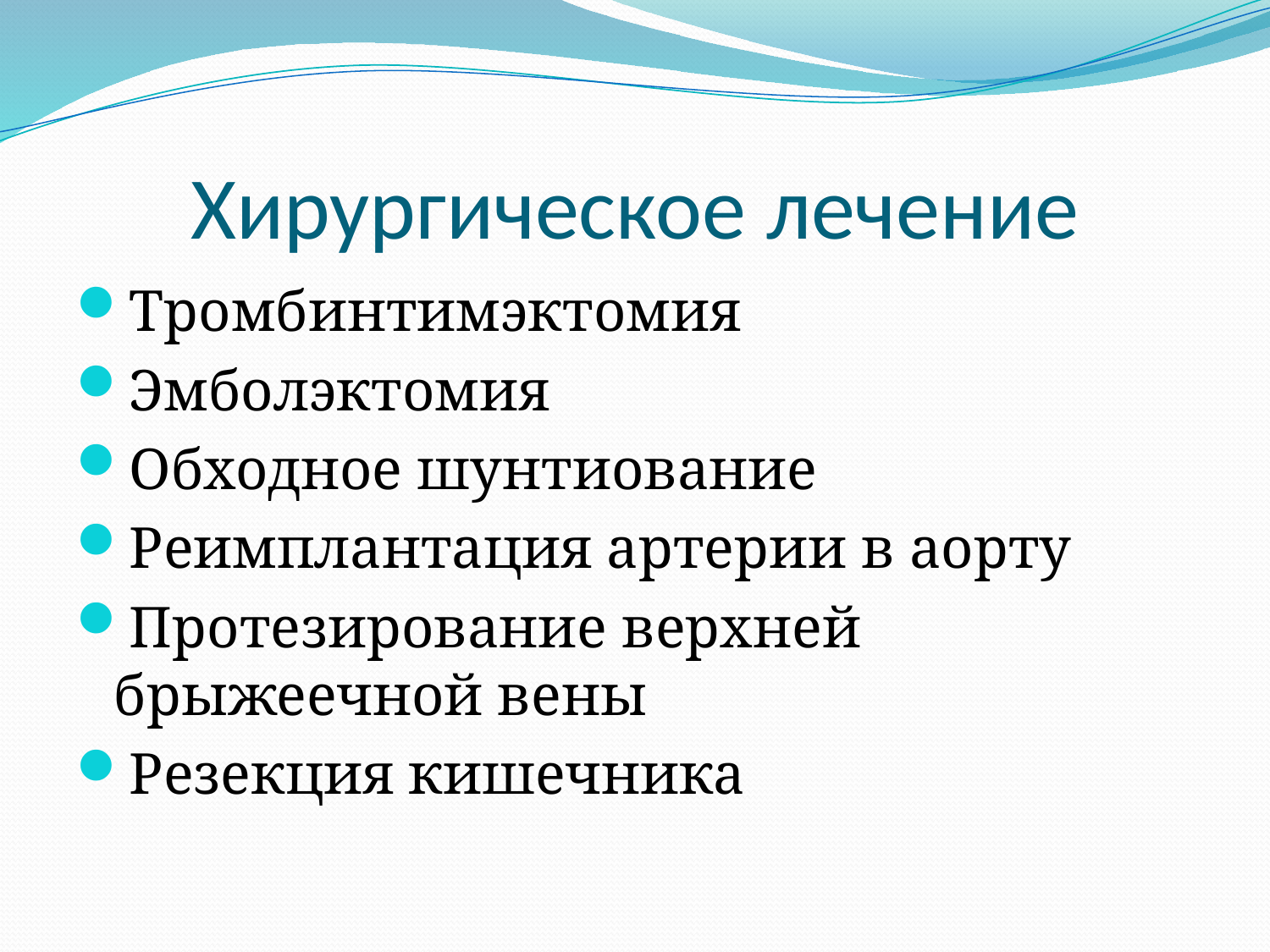

# Хирургическое лечение
Тромбинтимэктомия
Эмболэктомия
Обходное шунтиование
Реимплантация артерии в аорту
Протезирование верхней брыжеечной вены
Резекция кишечника